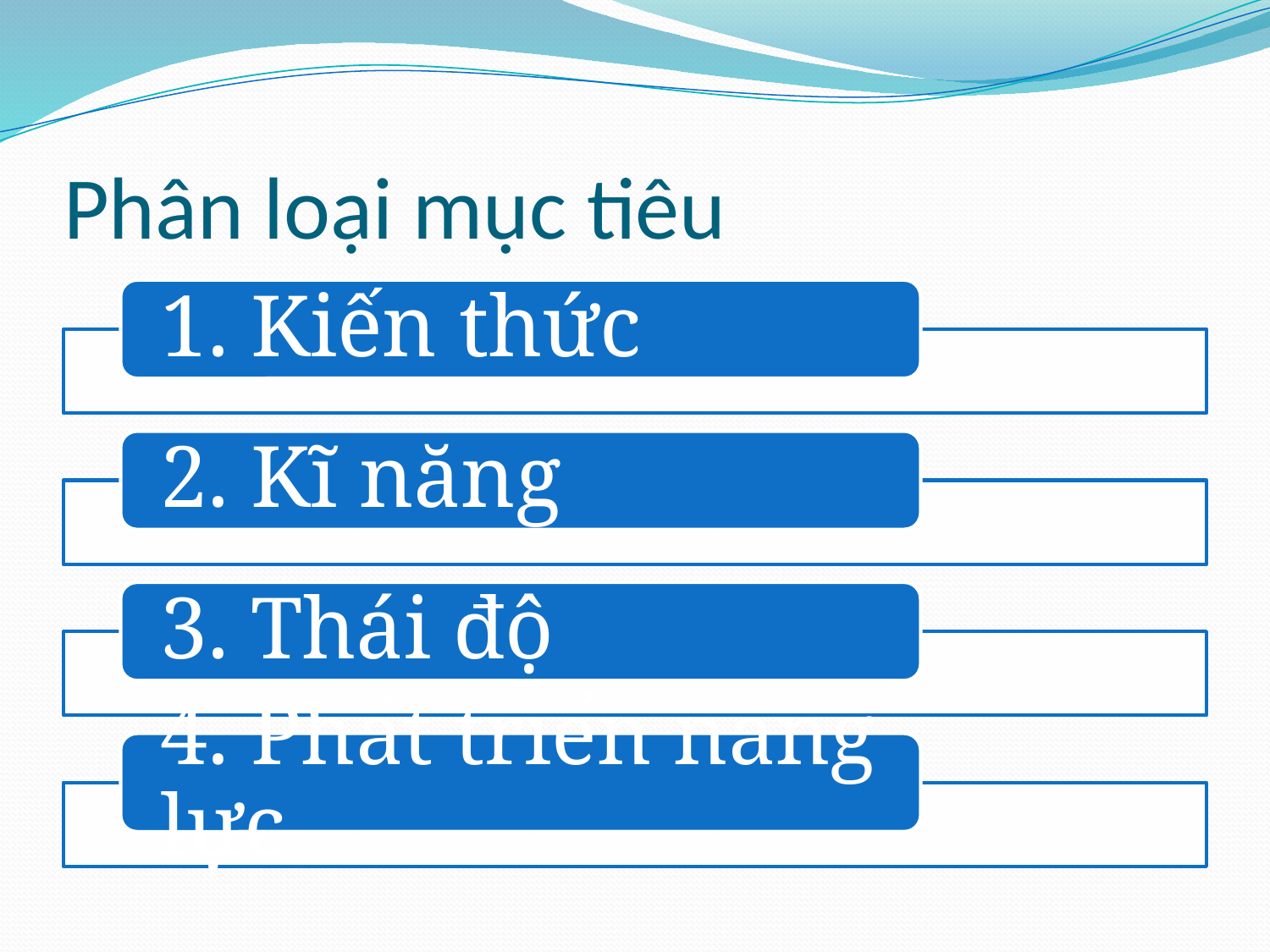

# Phân loại mục tiêu
1. Kiến thức
2. Kĩ năng
3. Thái độ
4. Phát triển năng lực